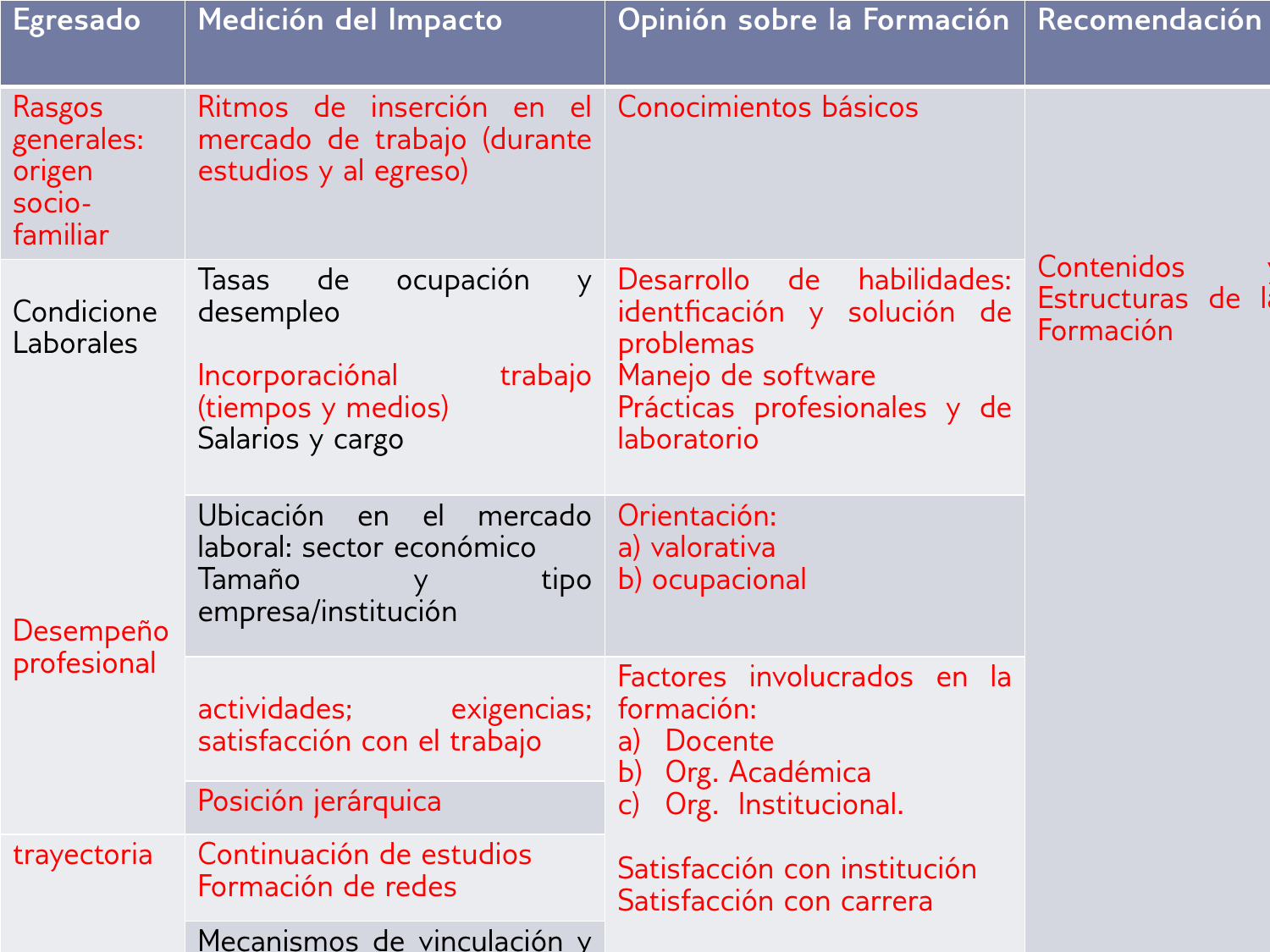

| Egresado | Medición del Impacto | Opinión sobre la Formación | Recomendación |
| --- | --- | --- | --- |
| Rasgos generales: origen socio-familiar | Ritmos de inserción en el mercado de trabajo (durante estudios y al egreso) | Conocimientos básicos | Contenidos y Estructuras de la Formación |
| Condicione Laborales Desempeño profesional | Tasas de ocupación y desempleo Incorporaciónal trabajo (tiempos y medios) Salarios y cargo | Desarrollo de habilidades: identficación y solución de problemas Manejo de software Prácticas profesionales y de laboratorio |  |
|  | Ubicación en el mercado laboral: sector económico Tamaño y tipo empresa/institución | Orientación: a) valorativa b) ocupacional |  |
|  | actividades; exigencias; satisfacción con el trabajo | Factores involucrados en la formación: Docente Org. Académica Org. Institucional. Satisfacción con institución Satisfacción con carrera |  |
|  | Posición jerárquica |  |  |
| trayectoria | Continuación de estudios Formación de redes |  |  |
|  | Mecanismos de vinculación y entrada al mercado laboral. |  |  |
|  | Estudios: Egresados y Opinión de empleadores. | Estudios: Egresados, Opinión de Empleadores y Especialistas y Análisis de los Planes de Estudio y la Organización Académica. | Todos los estudios |
22